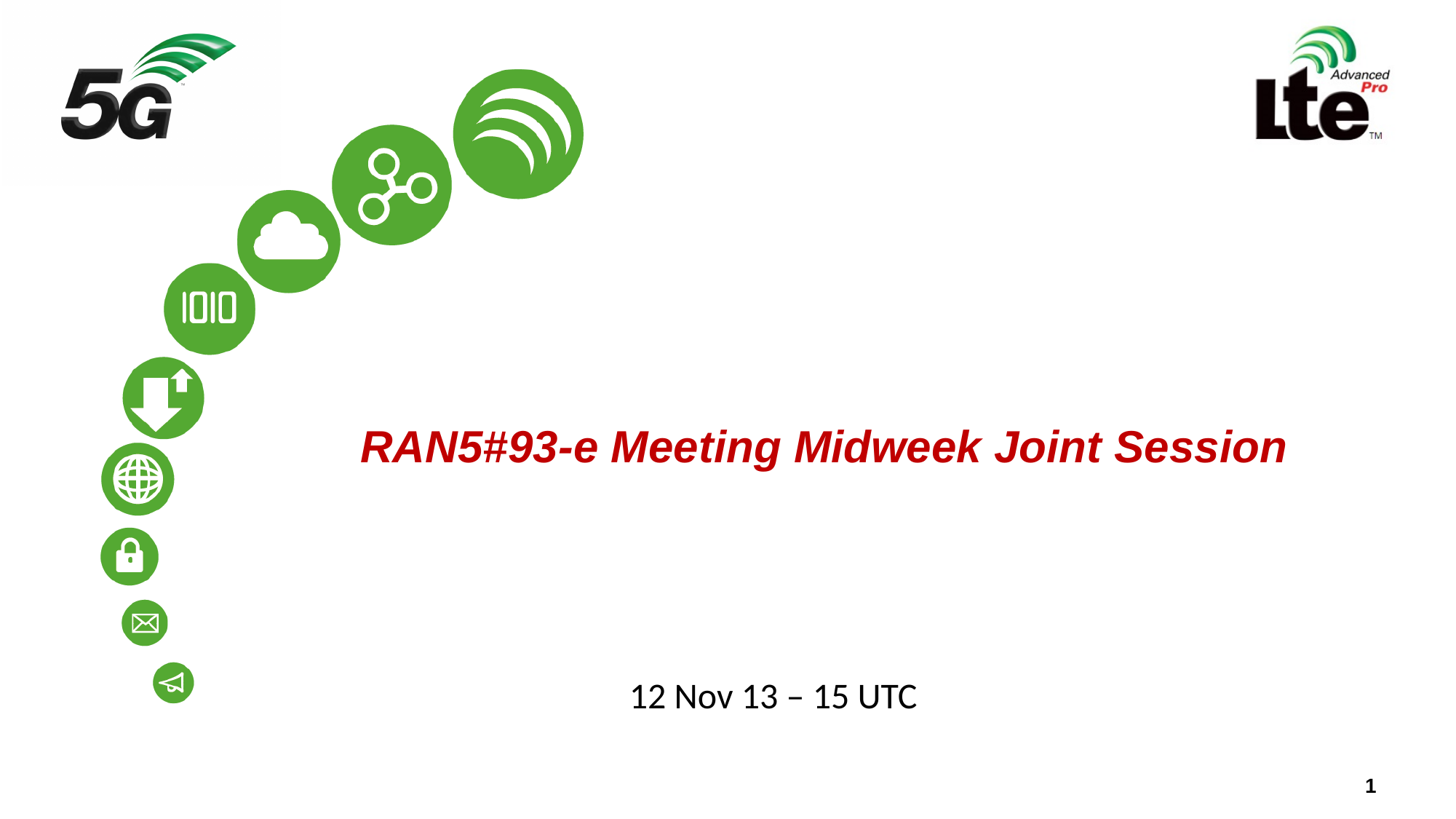

# RAN5#93-e Meeting Midweek Joint Session

12 Nov 13 – 15 UTC